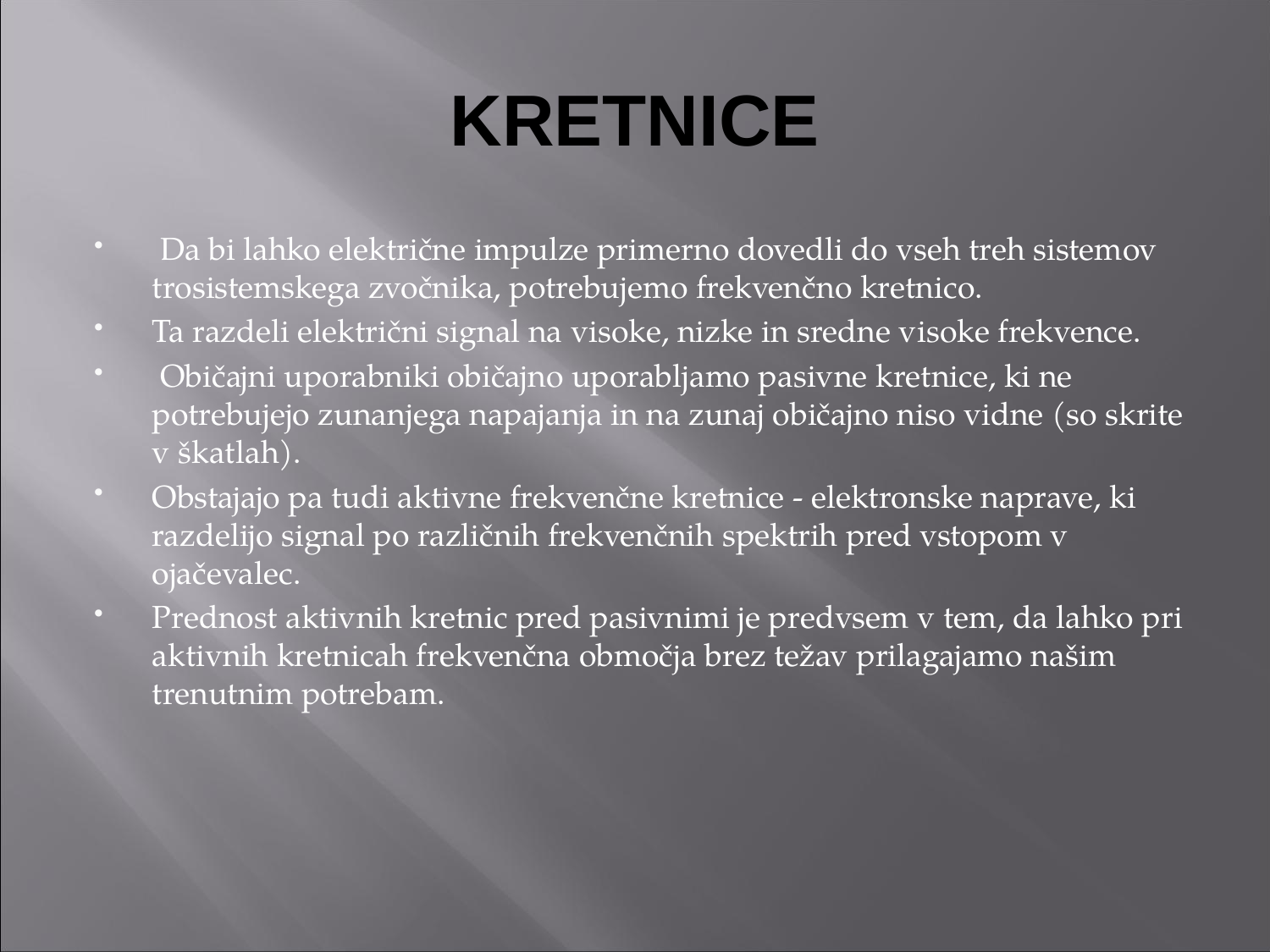

# KRETNICE
 Da bi lahko električne impulze primerno dovedli do vseh treh sistemov trosistemskega zvočnika, potrebujemo frekvenčno kretnico.
Ta razdeli električni signal na visoke, nizke in sredne visoke frekvence.
 Običajni uporabniki običajno uporabljamo pasivne kretnice, ki ne potrebujejo zunanjega napajanja in na zunaj običajno niso vidne (so skrite v škatlah).
Obstajajo pa tudi aktivne frekvenčne kretnice - elektronske naprave, ki razdelijo signal po različnih frekvenčnih spektrih pred vstopom v ojačevalec.
Prednost aktivnih kretnic pred pasivnimi je predvsem v tem, da lahko pri aktivnih kretnicah frekvenčna območja brez težav prilagajamo našim trenutnim potrebam.